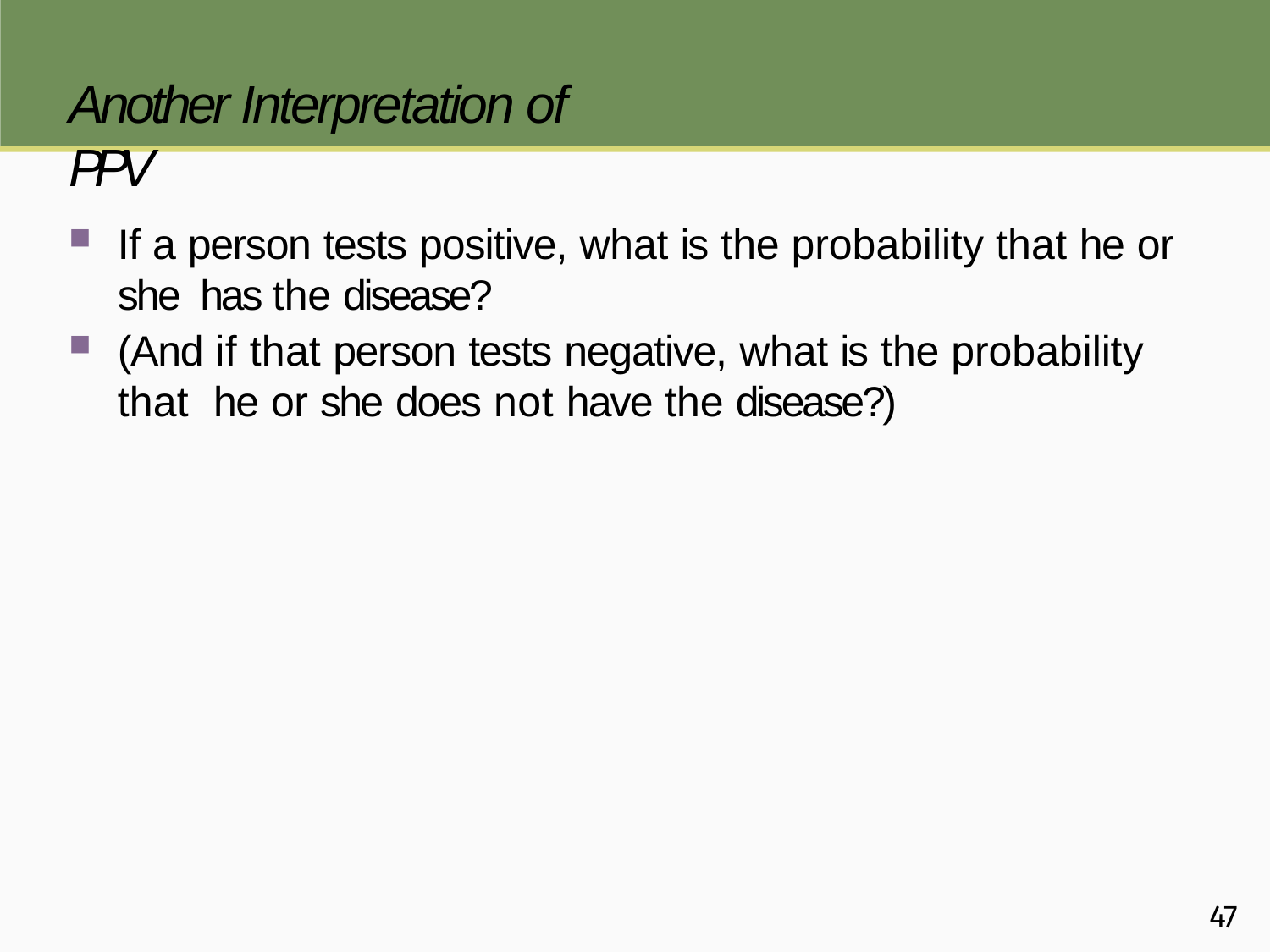

# Another Interpretation of PPV
If a person tests positive, what is the probability that he or she  has the disease?
(And if that person tests negative, what is the probability that  he or she does not have the disease?)
47